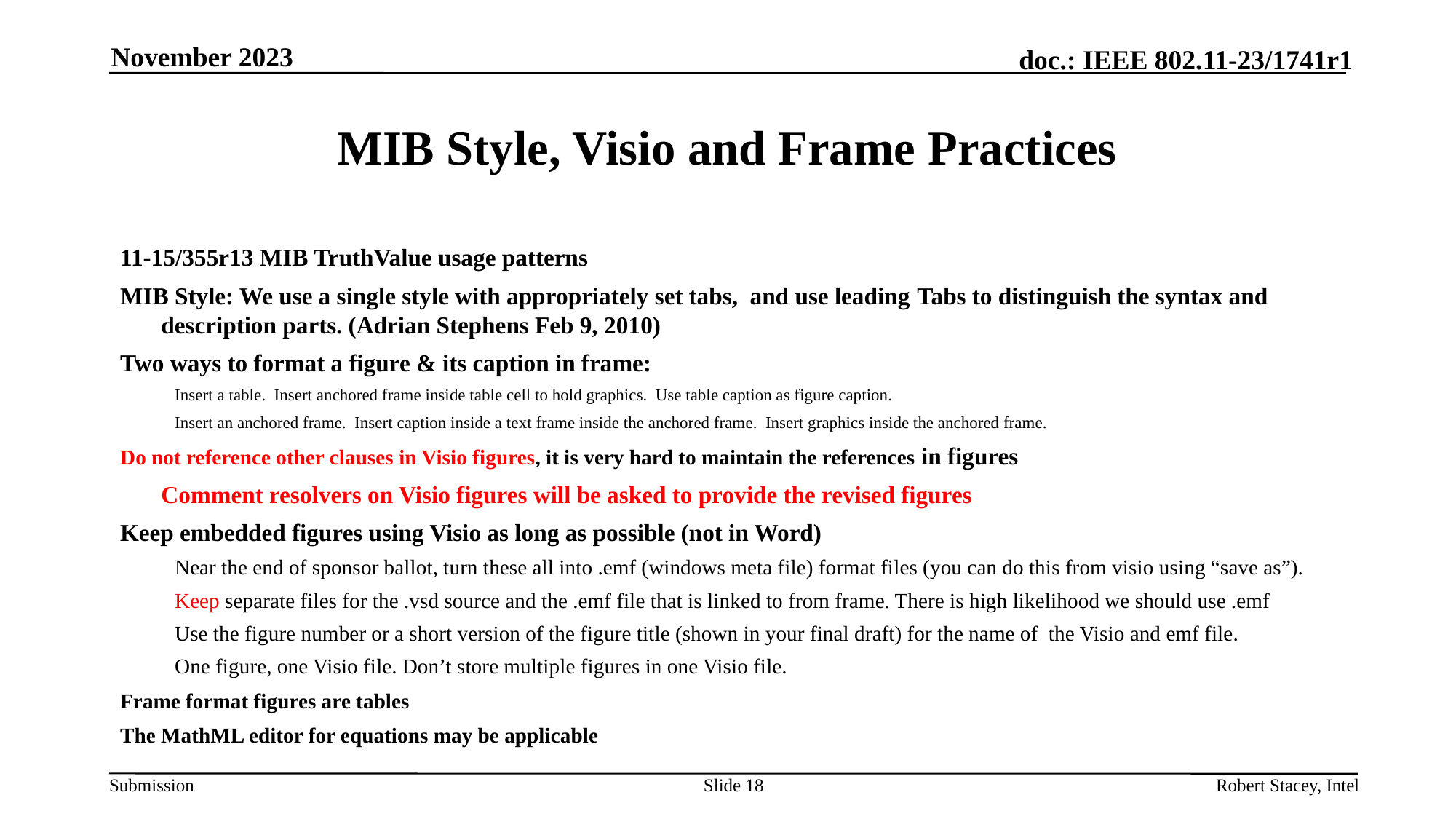

November 2023
# MIB Style, Visio and Frame Practices
11-15/355r13 MIB TruthValue usage patterns
MIB Style: We use a single style with appropriately set tabs,  and use leading Tabs to distinguish the syntax and description parts. (Adrian Stephens Feb 9, 2010)
Two ways to format a figure & its caption in frame:
Insert a table.  Insert anchored frame inside table cell to hold graphics.  Use table caption as figure caption.
Insert an anchored frame.  Insert caption inside a text frame inside the anchored frame.  Insert graphics inside the anchored frame.
Do not reference other clauses in Visio figures, it is very hard to maintain the references in figures
	Comment resolvers on Visio figures will be asked to provide the revised figures
Keep embedded figures using Visio as long as possible (not in Word)
Near the end of sponsor ballot, turn these all into .emf (windows meta file) format files (you can do this from visio using “save as”).
Keep separate files for the .vsd source and the .emf file that is linked to from frame. There is high likelihood we should use .emf
Use the figure number or a short version of the figure title (shown in your final draft) for the name of  the Visio and emf file.
One figure, one Visio file. Don’t store multiple figures in one Visio file.
Frame format figures are tables
The MathML editor for equations may be applicable
Slide 18
Robert Stacey, Intel